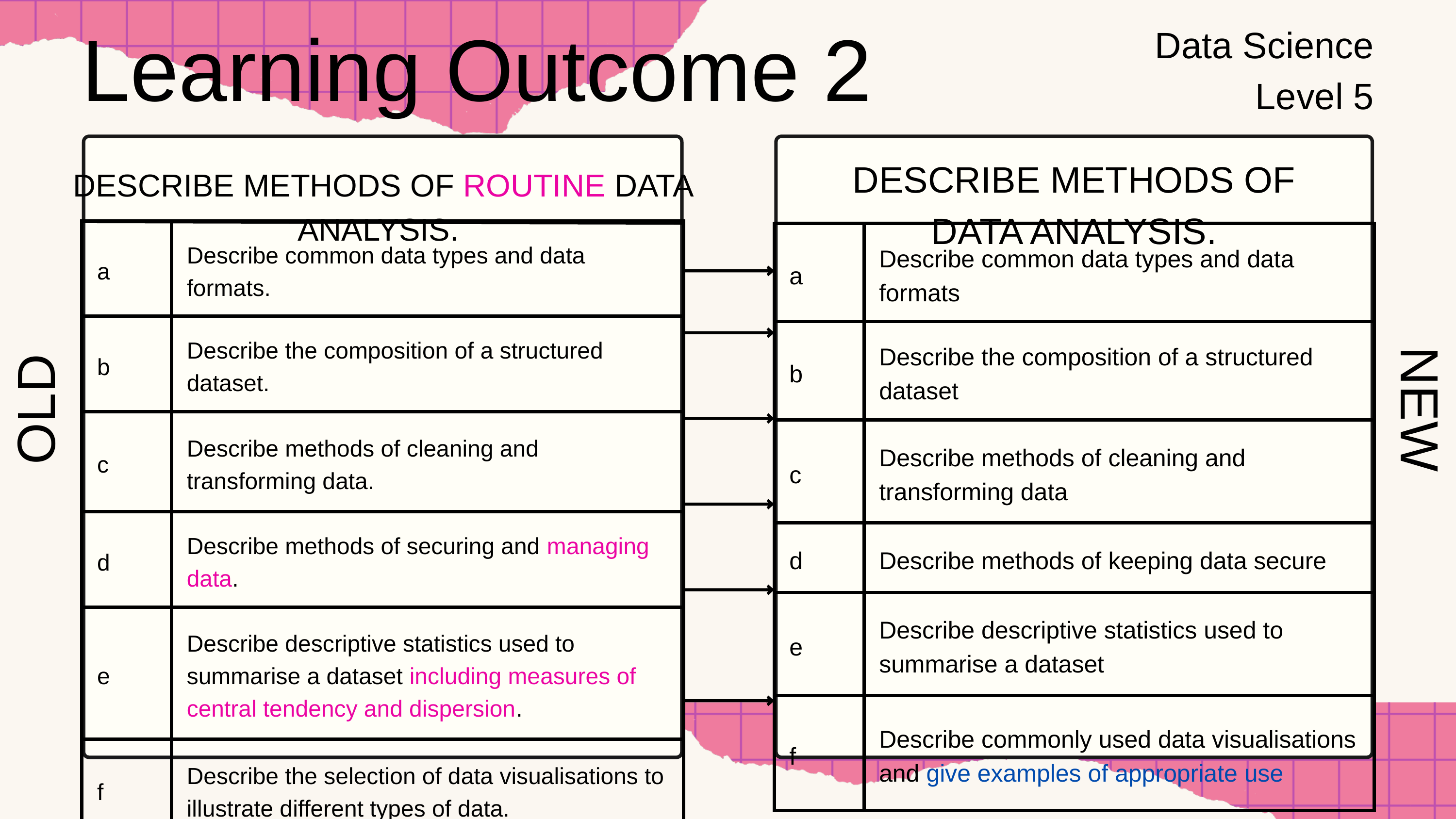

Learning Outcome 2
Data Science
Level 5

DESCRIBE METHODS OF DATA ANALYSIS.
DESCRIBE METHODS OF ROUTINE DATA ANALYSIS.
| a | Describe common data types and data formats. |
| --- | --- |
| b | Describe the composition of a structured dataset. |
| c | Describe methods of cleaning and transforming data. |
| d | Describe methods of securing and managing data. |
| e | Describe descriptive statistics used to summarise a dataset including measures of central tendency and dispersion. |
| f | Describe the selection of data visualisations to illustrate different types of data. |

| a | Describe common data types and data formats |
| --- | --- |
| b | Describe the composition of a structured dataset |
| c | Describe methods of cleaning and transforming data |
| d | Describe methods of keeping data secure |
| e | Describe descriptive statistics used to summarise a dataset |
| f | Describe commonly used data visualisations and give examples of appropriate use |

OLD
NEW